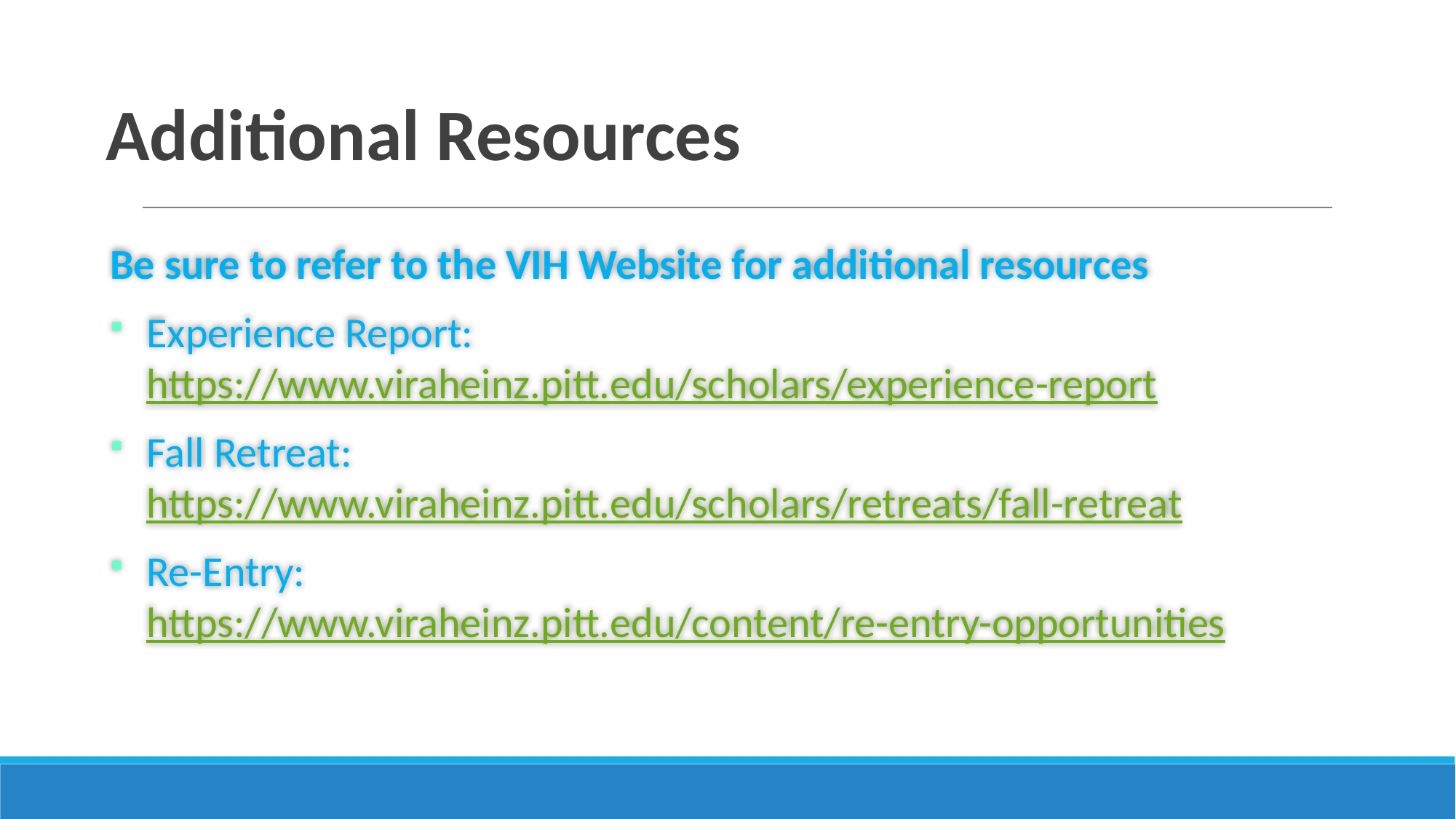

# Additional Resources

Be sure to refer to the VIH Website for additional resources
Experience Report: https://www.viraheinz.pitt.edu/scholars/experience-report
Fall Retreat: https://www.viraheinz.pitt.edu/scholars/retreats/fall-retreat
Re-Entry: https://www.viraheinz.pitt.edu/content/re-entry-opportunities